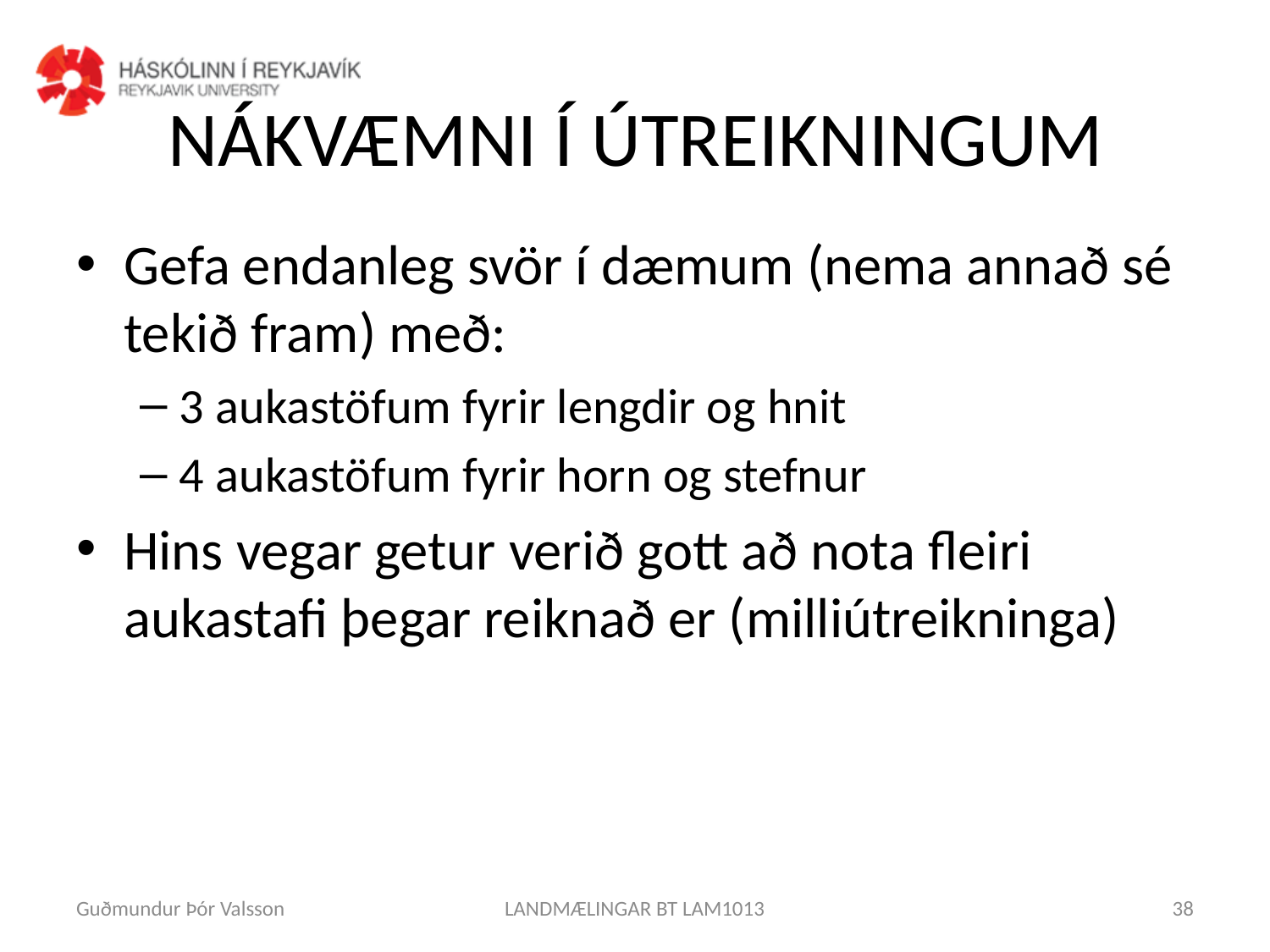

# NÁKVÆMNI Í ÚTREIKNINGUM
Gefa endanleg svör í dæmum (nema annað sé tekið fram) með:
3 aukastöfum fyrir lengdir og hnit
4 aukastöfum fyrir horn og stefnur
Hins vegar getur verið gott að nota fleiri aukastafi þegar reiknað er (milliútreikninga)
Guðmundur Þór Valsson
LANDMÆLINGAR BT LAM1013
38